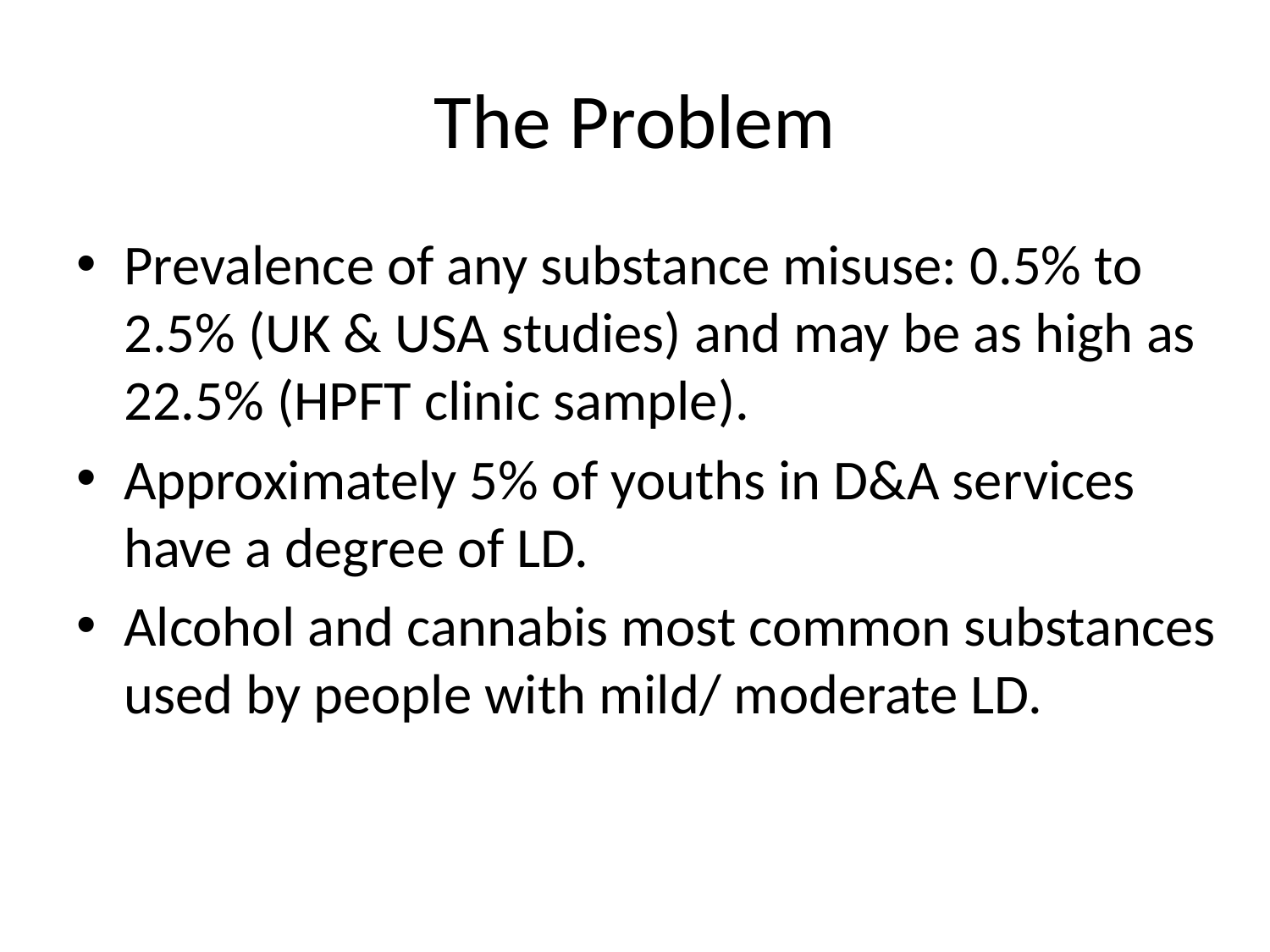

# The Problem
Prevalence of any substance misuse: 0.5% to  2.5% (UK & USA studies) and may be as high as 22.5% (HPFT clinic sample).
Approximately 5% of youths in D&A services have a degree of LD.
Alcohol and cannabis most common substances used by people with mild/ moderate LD.